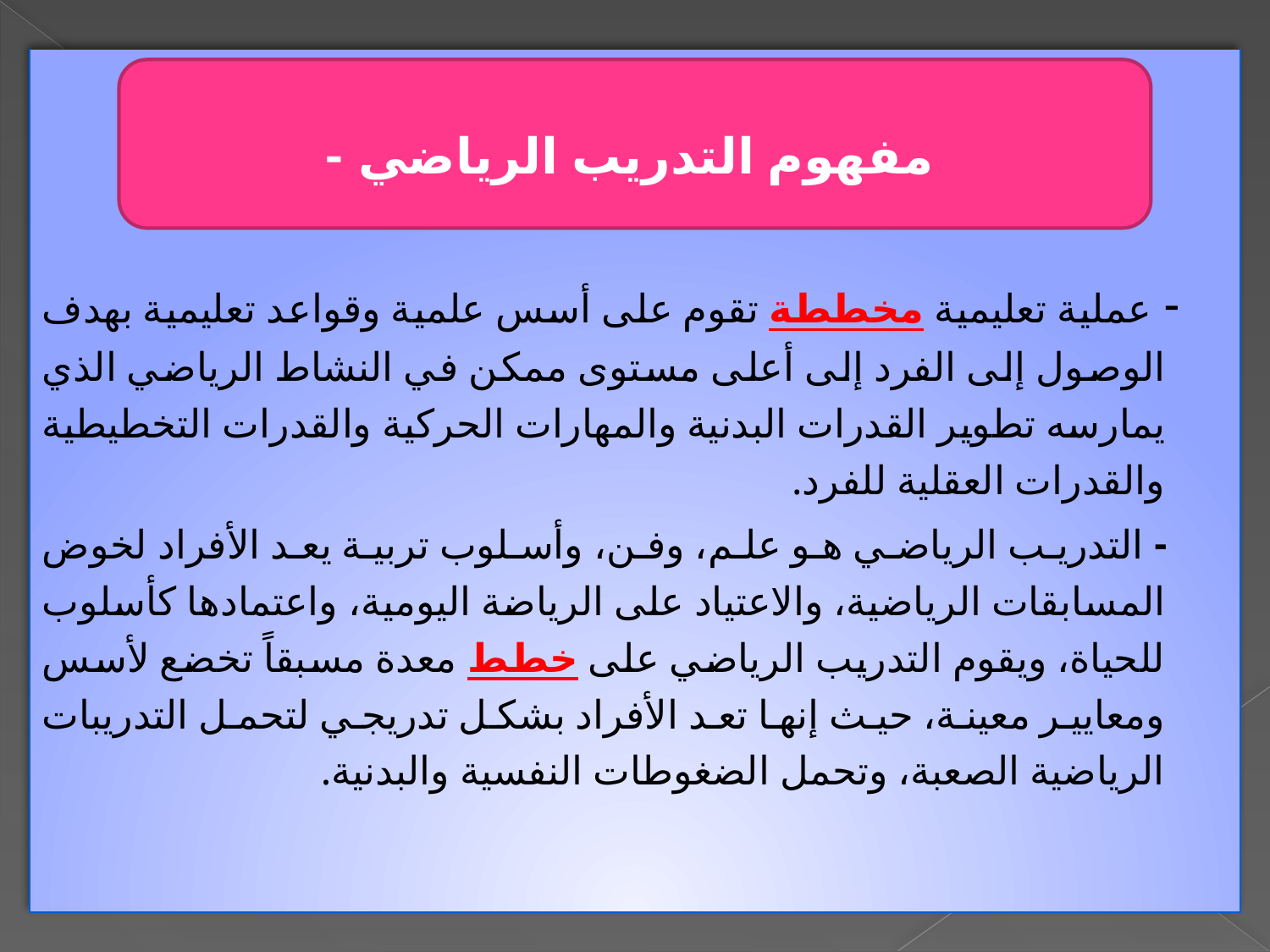

- عملية تعليمية مخططة تقوم على أسس علمية وقواعد تعليمية بهدف الوصول إلى الفرد إلى أعلى مستوى ممكن في النشاط الرياضي الذي يمارسه تطوير القدرات البدنية والمهارات الحركية والقدرات التخطيطية والقدرات العقلية للفرد.
     - التدريب الرياضي هو علم، وفن، وأسلوب تربية يعد الأفراد لخوض المسابقات الرياضية، والاعتياد على الرياضة اليومية، واعتمادها كأسلوب للحياة، ويقوم التدريب الرياضي على خطط معدة مسبقاً تخضع لأسس ومعايير معينة، حيث إنها تعد الأفراد بشكل تدريجي لتحمل التدريبات الرياضية الصعبة، وتحمل الضغوطات النفسية والبدنية.

- مفهوم التدريب الرياضي